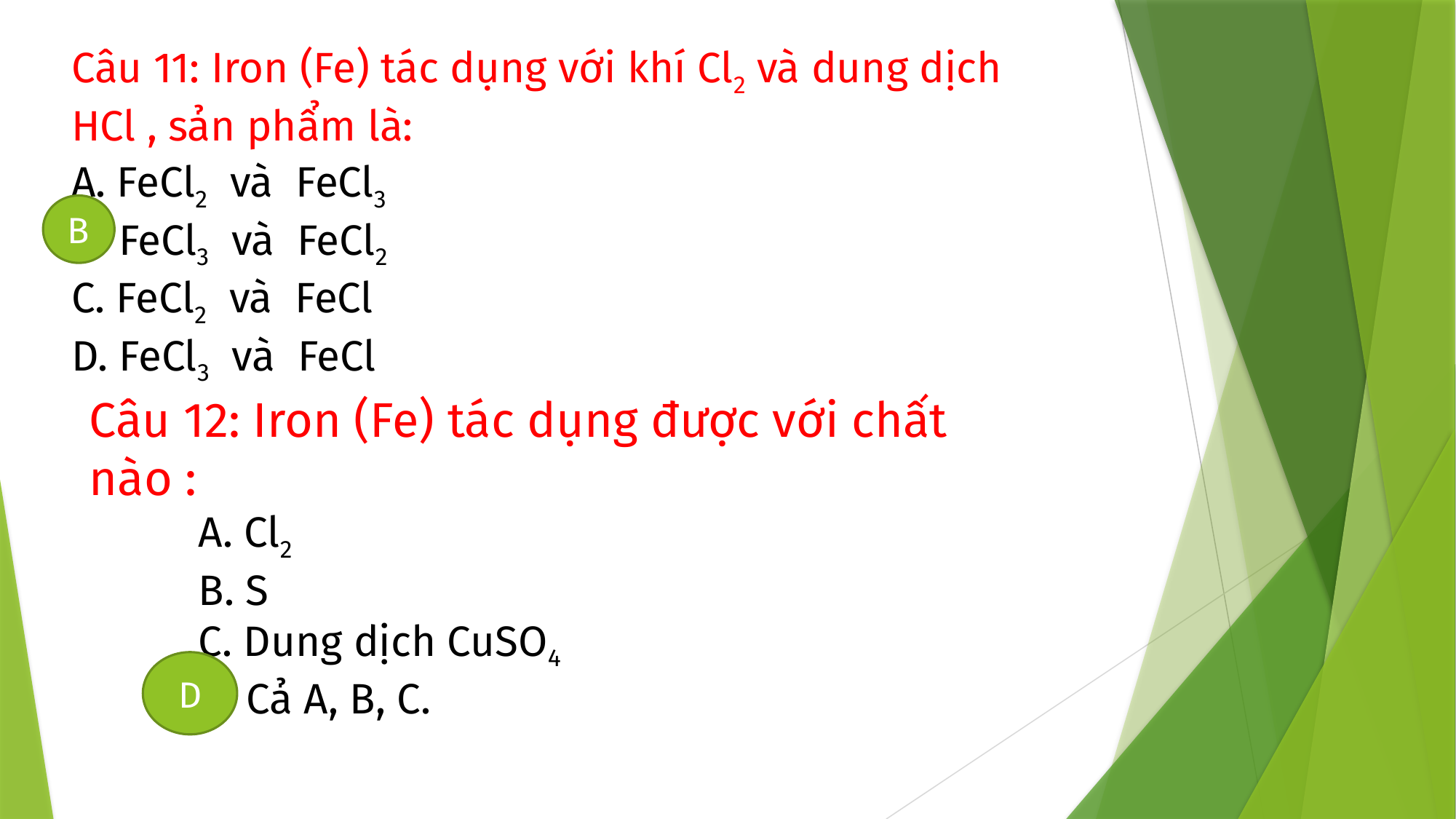

Câu 11: Iron (Fe) tác dụng với khí Cl2 và dung dịch HCl , sản phẩm là:
A. FeCl2  và  FeCl3
B. FeCl3  và  FeCl2
C. FeCl2  và  FeCl
D. FeCl3  và  FeCl
B
Câu 12: Iron (Fe) tác dụng được với chất nào :
	A. Cl2
	B. S
	C. Dung dịch CuSO4
	D. Cả A, B, C.
D